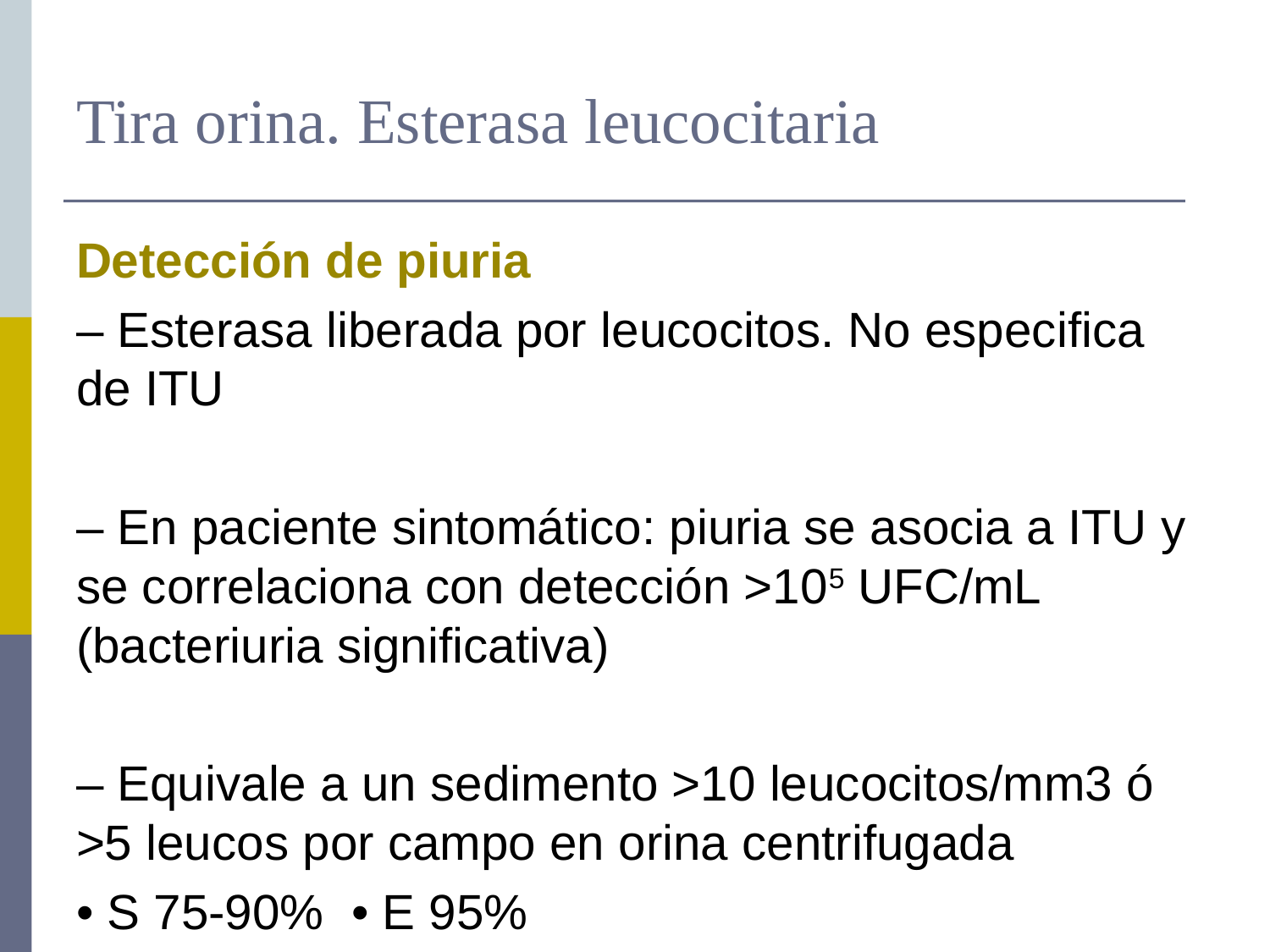

# Tira orina. Esterasa leucocitaria
Detección de piuria
– Esterasa liberada por leucocitos. No especifica de ITU

– En paciente sintomático: piuria se asocia a ITU y se correlaciona con detección >105 UFC/mL (bacteriuria significativa)

– Equivale a un sedimento >10 leucocitos/mm3 ó >5 leucos por campo en orina centrifugada
• S 75-90%  • E 95%